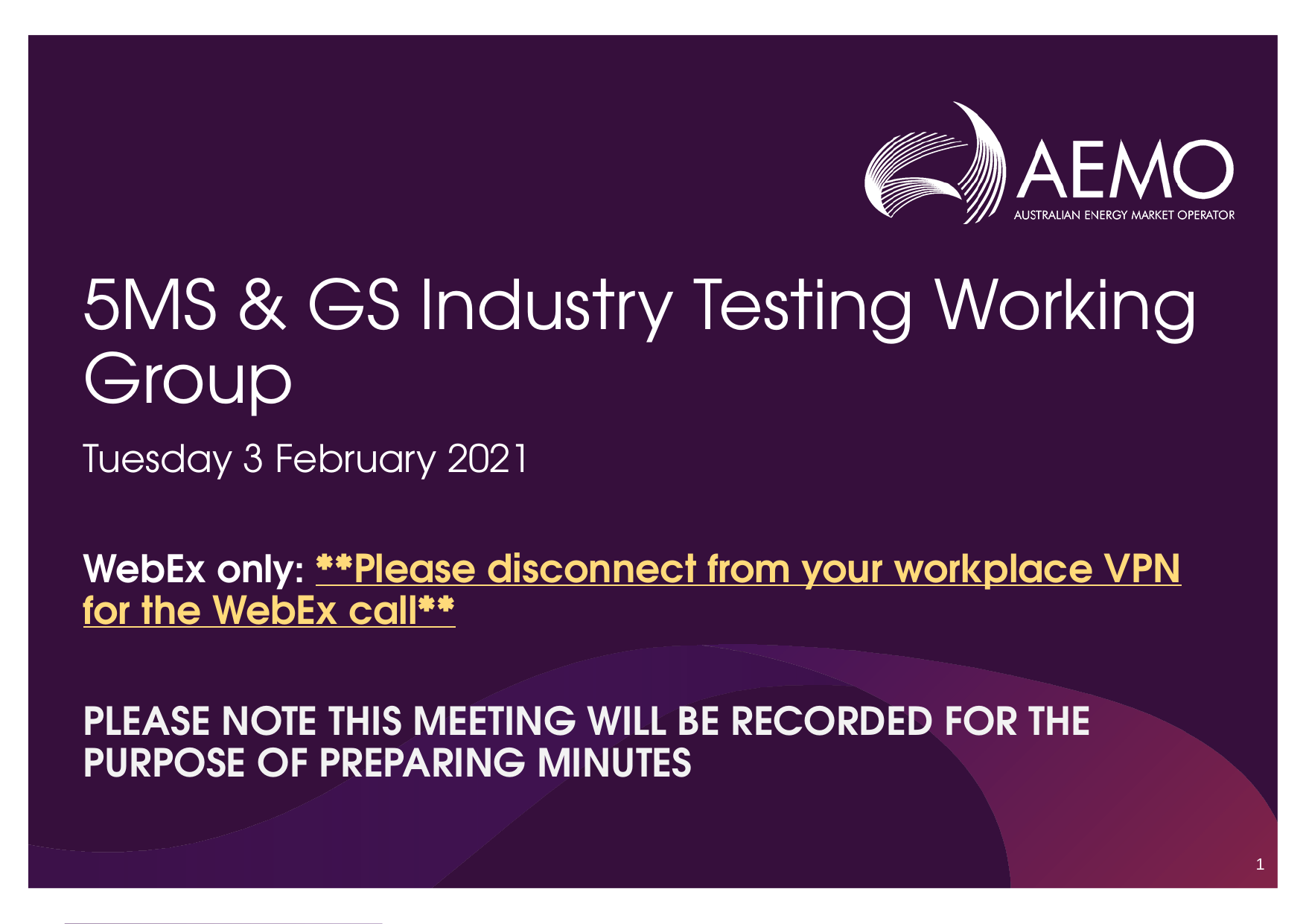

# 5MS & GS Industry Testing Working Group
Tuesday 3 February 2021

WebEx only: **Please disconnect from your workplace VPN for the WebEx call**

PLEASE NOTE THIS MEETING WILL BE RECORDED FOR THE PURPOSE OF PREPARING MINUTES
1